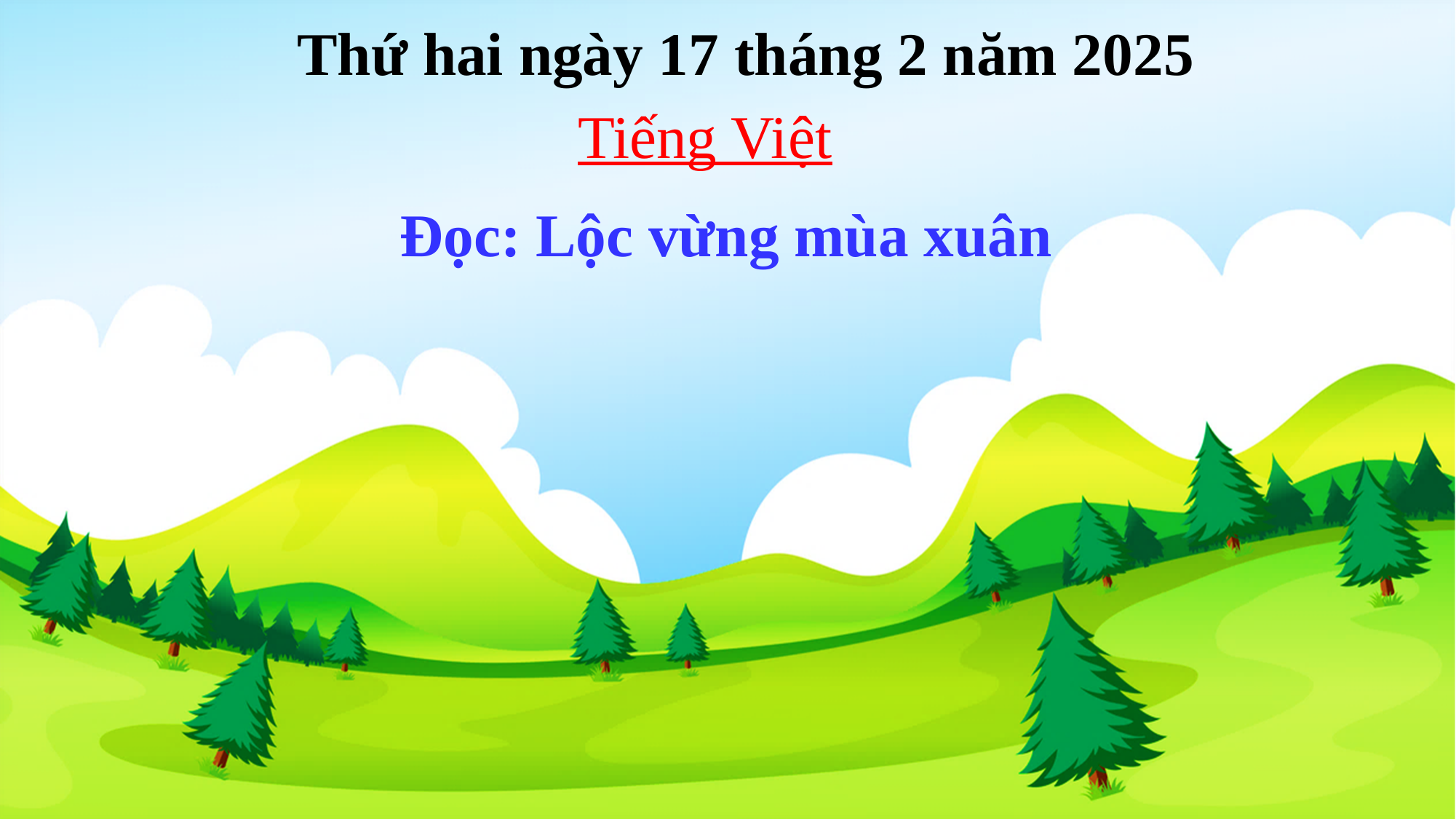

Thứ hai ngày 17 tháng 2 năm 2025
Tiếng Việt
Đọc: Lộc vừng mùa xuân